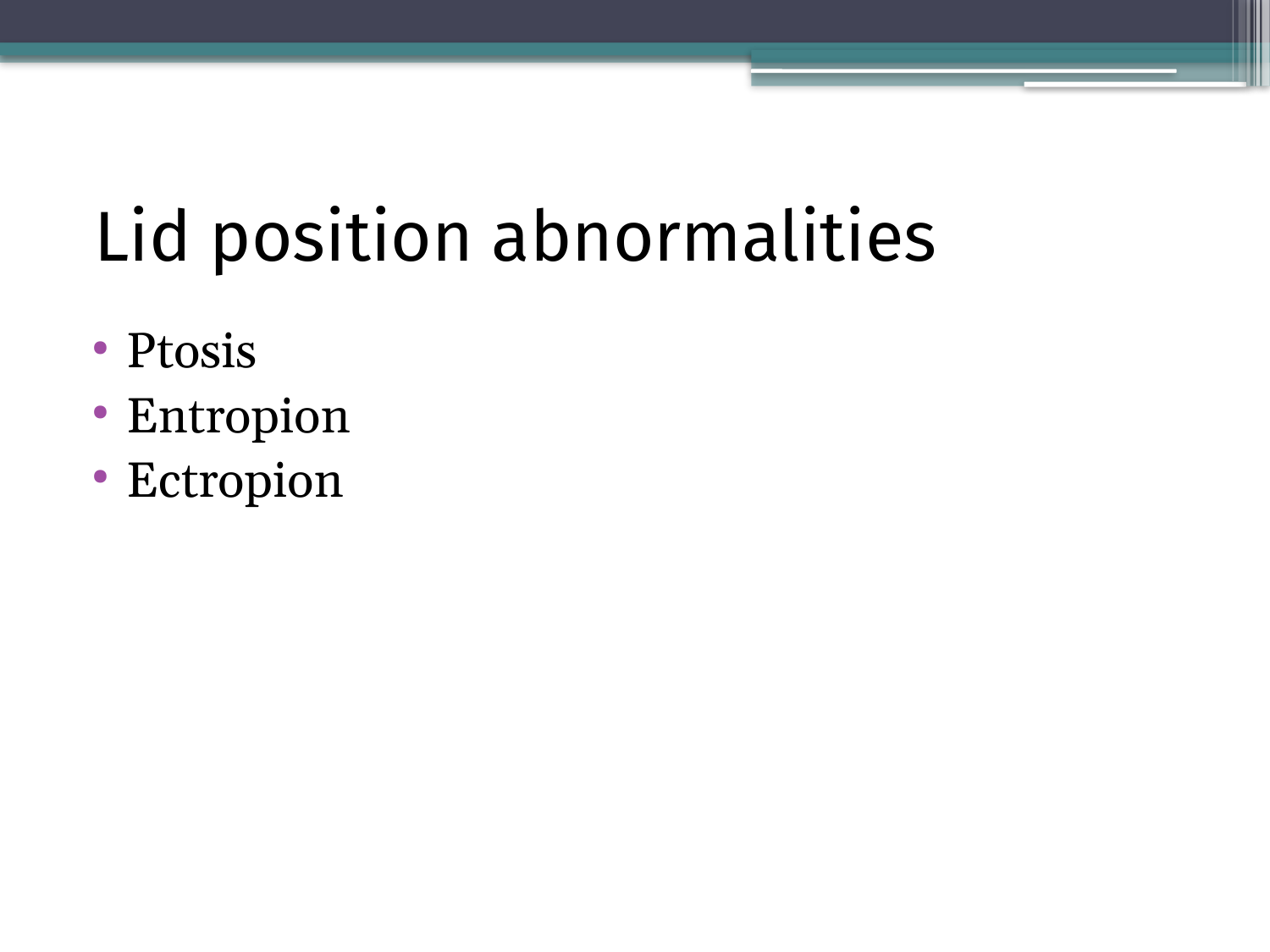

# Lid position abnormalities
Ptosis
Entropion
Ectropion